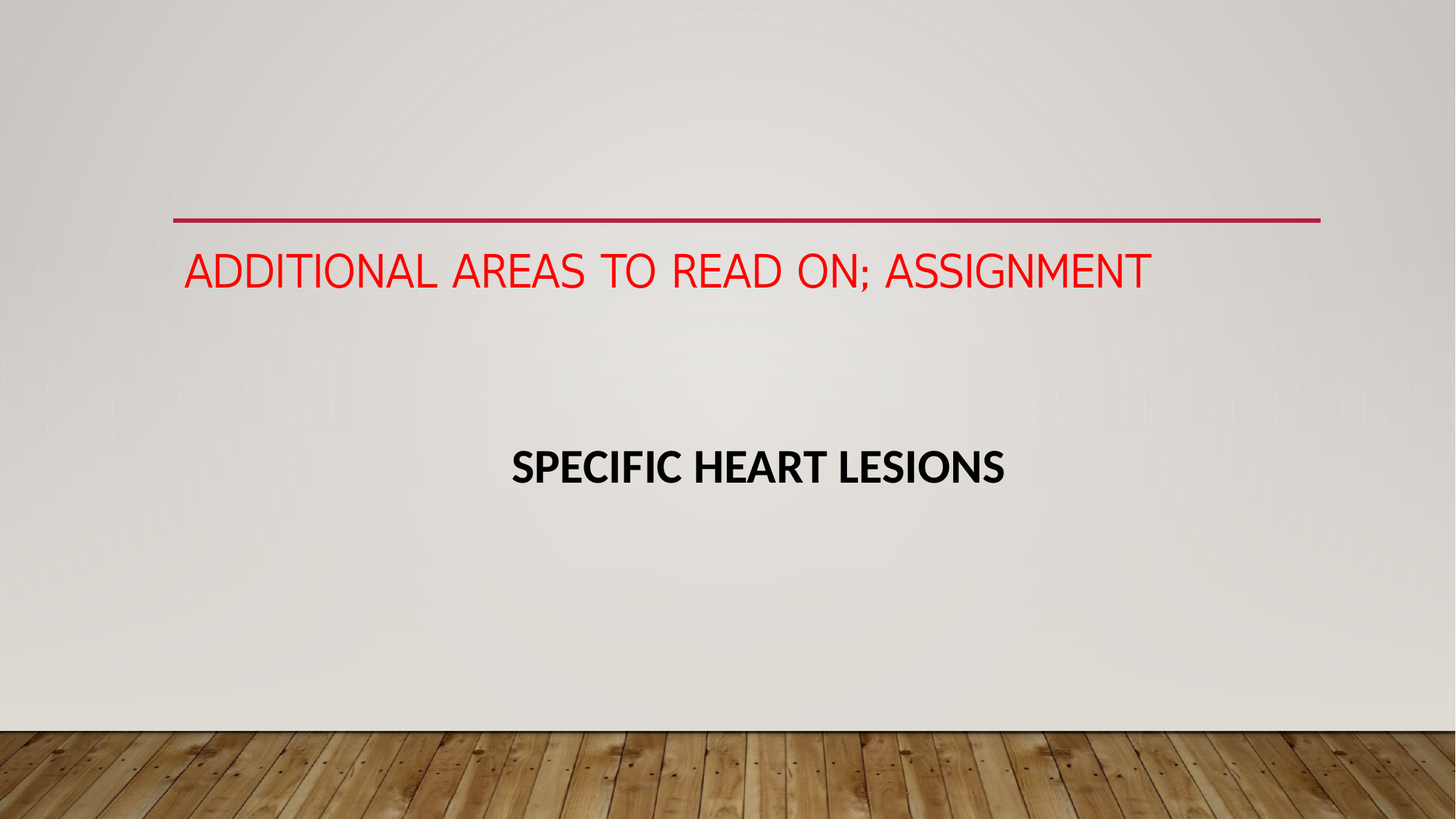

# ADDITIONAL AREAS TO READ ON; ASSIGNMENT

			SPECIFIC HEART LESIONS